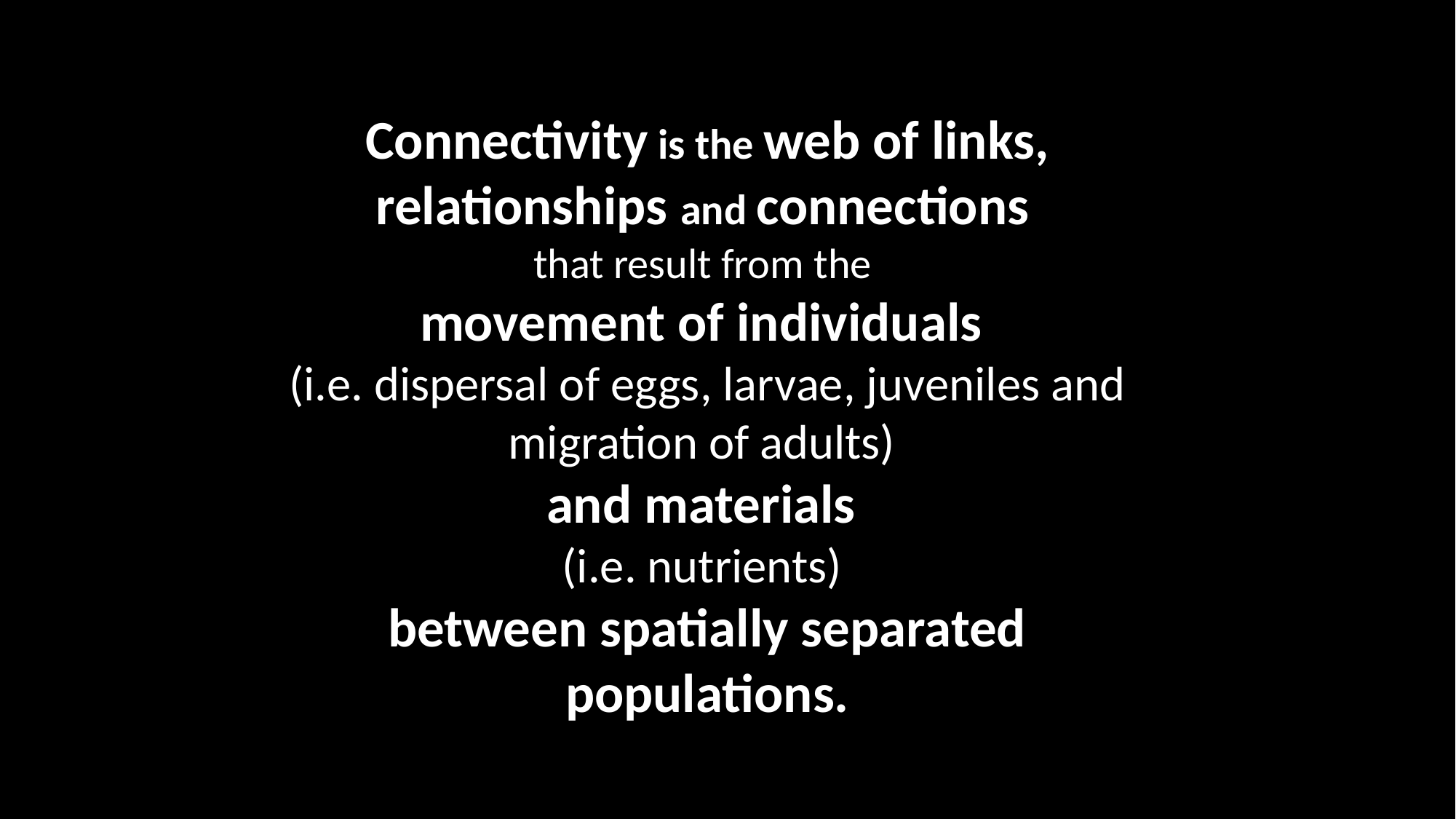

Connectivity is the web of links, relationships and connections
that result from the
movement of individuals
(i.e. dispersal of eggs, larvae, juveniles and migration of adults)
and materials
(i.e. nutrients)
between spatially separated populations.